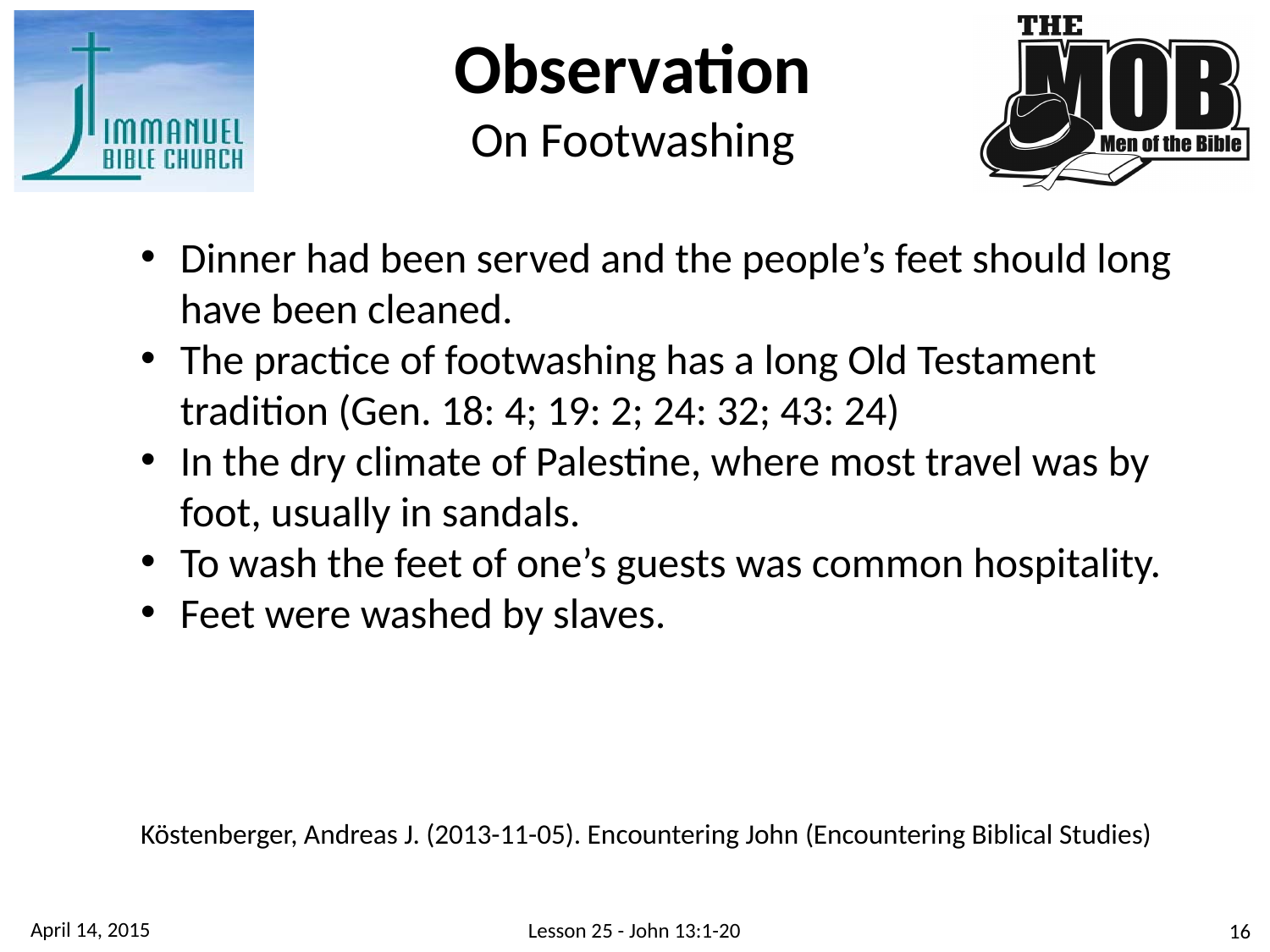

Observation
On Footwashing
Dinner had been served and the people’s feet should long have been cleaned.
The practice of footwashing has a long Old Testament tradition (Gen. 18: 4; 19: 2; 24: 32; 43: 24)
In the dry climate of Palestine, where most travel was by foot, usually in sandals.
To wash the feet of one’s guests was common hospitality.
Feet were washed by slaves.
Köstenberger, Andreas J. (2013-11-05). Encountering John (Encountering Biblical Studies)
April 14, 2015
Lesson 25 - John 13:1-20
16